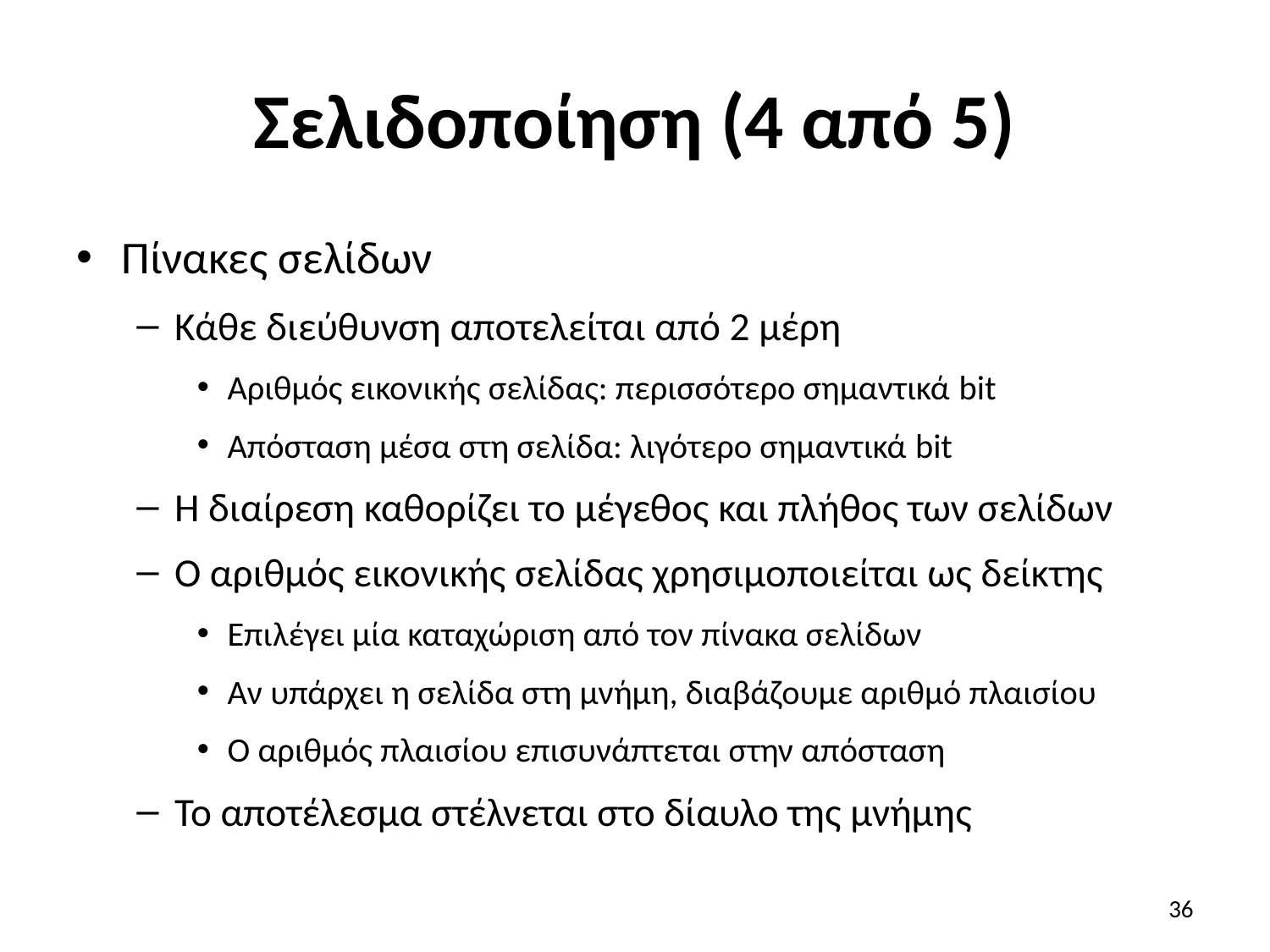

# Σελιδοποίηση (4 από 5)
Πίνακες σελίδων
Κάθε διεύθυνση αποτελείται από 2 μέρη
Αριθμός εικονικής σελίδας: περισσότερο σημαντικά bit
Απόσταση μέσα στη σελίδα: λιγότερο σημαντικά bit
Η διαίρεση καθορίζει το μέγεθος και πλήθος των σελίδων
Ο αριθμός εικονικής σελίδας χρησιμοποιείται ως δείκτης
Επιλέγει μία καταχώριση από τον πίνακα σελίδων
Αν υπάρχει η σελίδα στη μνήμη, διαβάζουμε αριθμό πλαισίου
Ο αριθμός πλαισίου επισυνάπτεται στην απόσταση
Το αποτέλεσμα στέλνεται στο δίαυλο της μνήμης
36